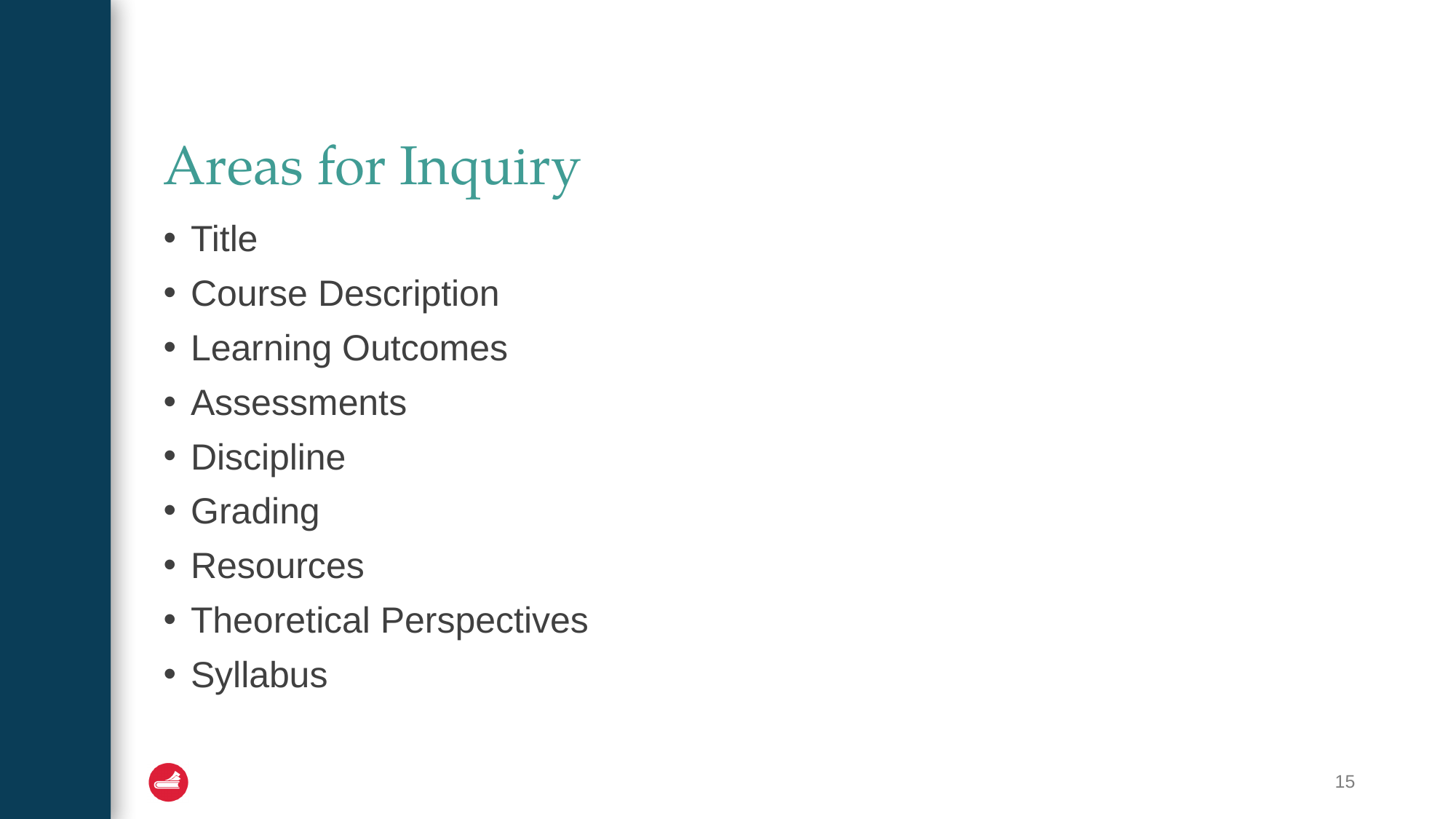

# Areas for Inquiry
Title
Course Description
Learning Outcomes
Assessments
Discipline
Grading
Resources
Theoretical Perspectives
Syllabus
15